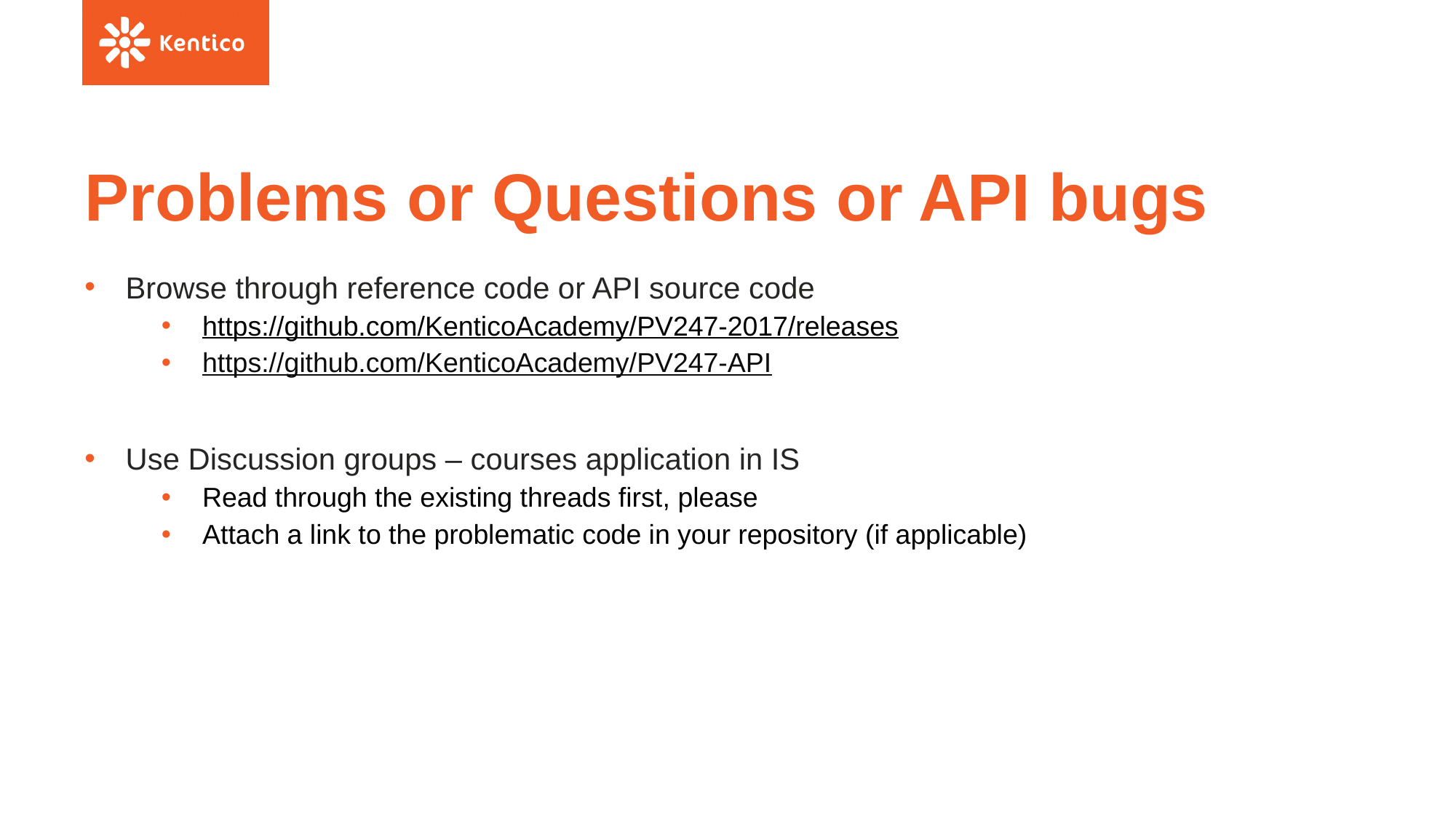

# Problems or Questions or API bugs
Browse through reference code or API source code
https://github.com/KenticoAcademy/PV247-2017/releases
https://github.com/KenticoAcademy/PV247-API

Use Discussion groups – courses application in IS
Read through the existing threads first, please
Attach a link to the problematic code in your repository (if applicable)